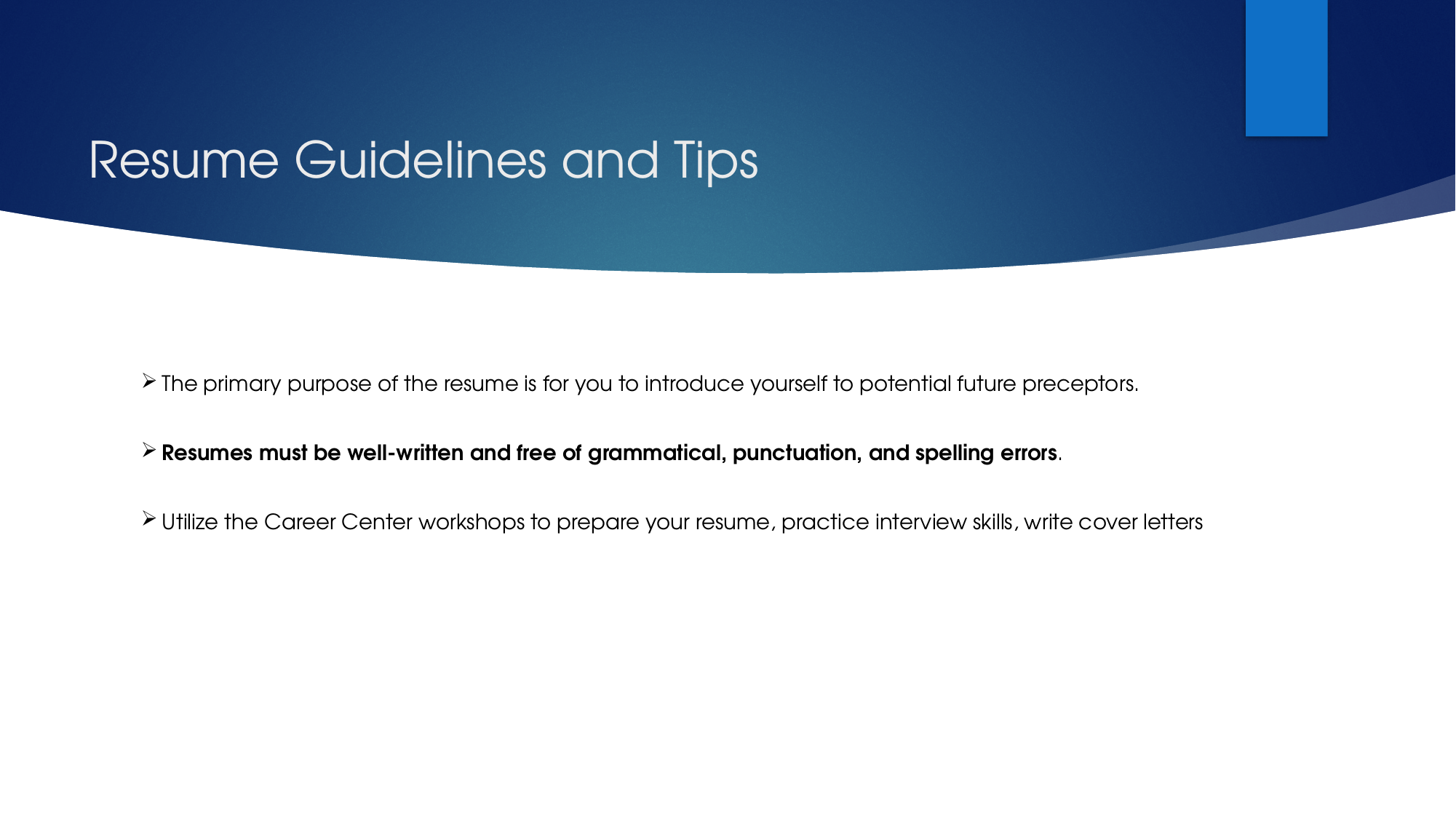

# Resume Guidelines and Tips

The primary purpose of the resume is for you to introduce yourself to potential future preceptors.

Resumes must be well-written and free of grammatical, punctuation, and spelling errors.

Utilize the Career Center workshops to prepare your resume, practice interview skills, write cover letters